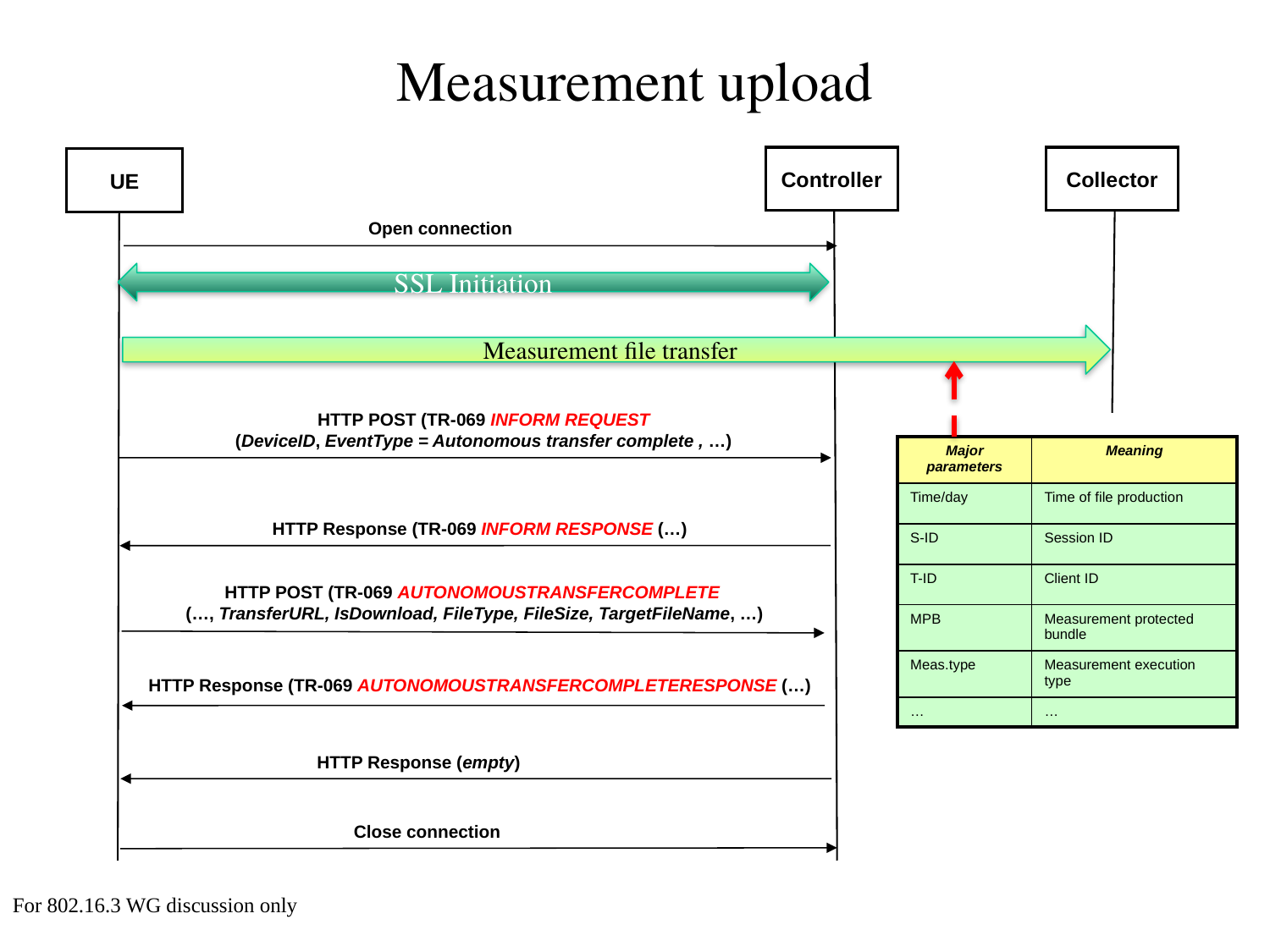

# Measurement upload

Controller
Collector
UE
Open connection

SSL Initiation
Measurement file transfer
HTTP POST (TR-069 INFORM REQUEST
(DeviceID, EventType = Autonomous transfer complete , …)
| Major parameters | Meaning |
| --- | --- |
| Time/day | Time of file production |
| S-ID | Session ID |
| T-ID | Client ID |
| MPB | Measurement protected bundle |
| Meas.type | Measurement execution type |
| … | … |

HTTP Response (TR-069 INFORM RESPONSE (…)

HTTP POST (TR-069 AUTONOMOUSTRANSFERCOMPLETE
(…, TransferURL, IsDownload, FileType, FileSize, TargetFileName, …)

HTTP Response (TR-069 AUTONOMOUSTRANSFERCOMPLETERESPONSE (…)

HTTP Response (empty)

Close connection

For 802.16.3 WG discussion only